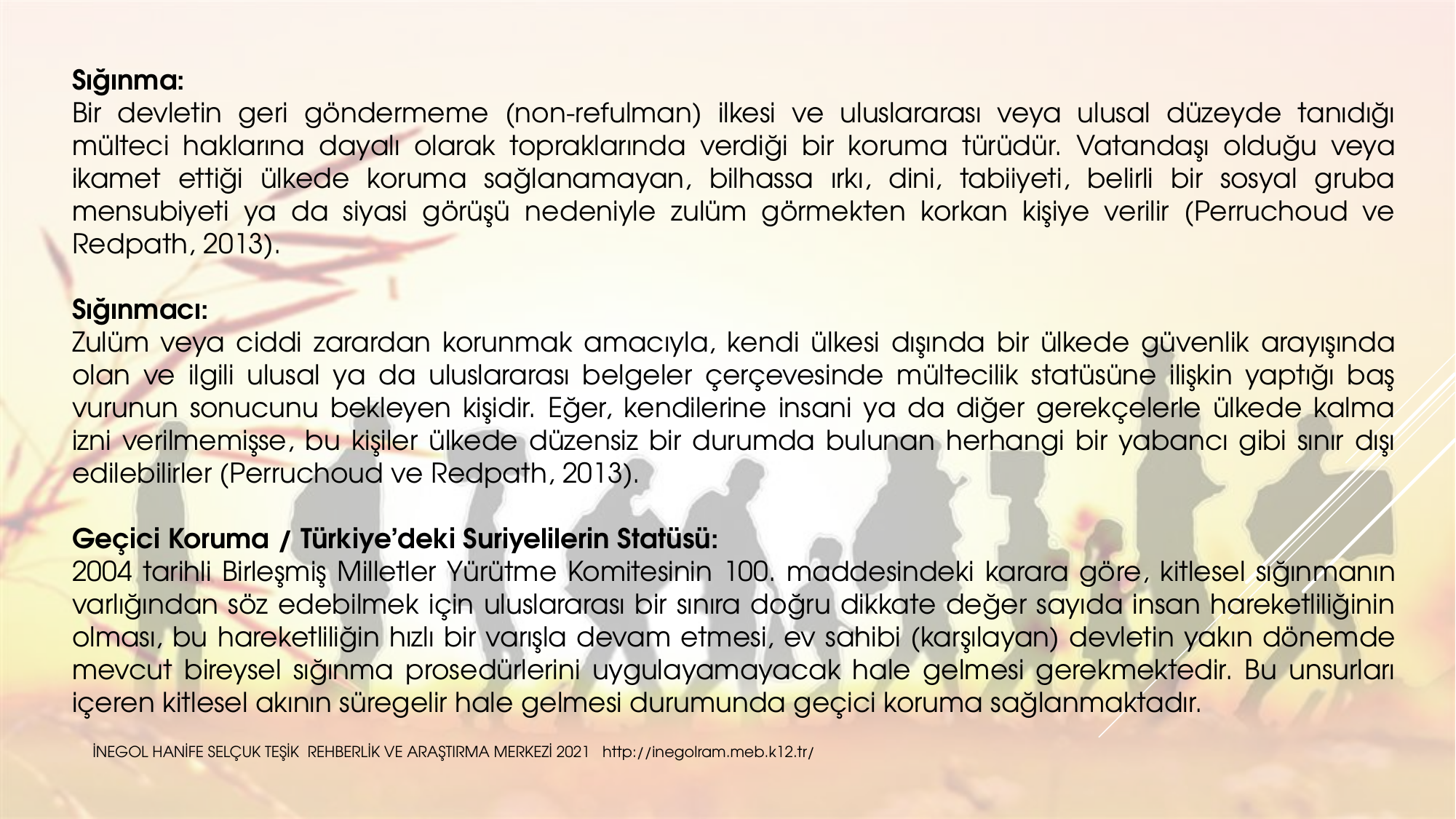

Sığınma:
Bir devletin geri göndermeme (non-refulman) ilkesi ve uluslararası veya ulusal düzeyde tanıdığı mülteci haklarına dayalı olarak topraklarında verdiği bir koruma türüdür. Vatandaşı olduğu veya ikamet ettiği ülkede koruma sağlanamayan, bilhassa ırkı, dini, tabiiyeti, belirli bir sosyal gruba mensubiyeti ya da siyasi görüşü nedeniyle zulüm görmekten korkan kişiye verilir (Perruchoud ve Redpath, 2013).

Sığınmacı:
Zulüm veya ciddi zarardan korunmak amacıyla, ken­di ülkesi dışında bir ülkede güvenlik arayışında olan ve ilgili ulusal ya da uluslararası belgeler çerçevesinde mültecilik statüsüne ilişkin yaptığı baş­vurunun sonucunu bekleyen kişidir. Eğer, kendilerine insani ya da diğer gerekçelerle ülkede kalma izni verilmemişse, bu kişiler ülkede düzensiz bir durumda bulunan herhangi bir yabancı gibi sınır dışı edilebilirler (Per­ruchoud ve Redpath, 2013).

Geçici Koruma / Türkiye’deki Suriyelilerin Statüsü:
2004 tarihli Birleşmiş Milletler Yürütme Komitesinin 100. maddesindeki karara gö­re, kitlesel sığınmanın varlığından söz edebilmek için uluslararası bir sınıra doğru dikkate değer sayıda insan hareketliliğinin olması, bu hare­ketliliğin hızlı bir varışla devam etmesi, ev sahibi (karşılayan) devletin ya­kın dönemde mevcut bireysel sığınma prosedürlerini uygulayamayacak hale gelmesi gerekmektedir. Bu unsurları içeren kitlesel akının süregelir hale gelmesi durumunda geçici koruma sağlanmaktadır.

İNEGOL HANİFE SELÇUK TEŞİK  REHBERLİK VE ARAŞTIRMA MERKEZİ 2021   http://inegolram.meb.k12.tr/